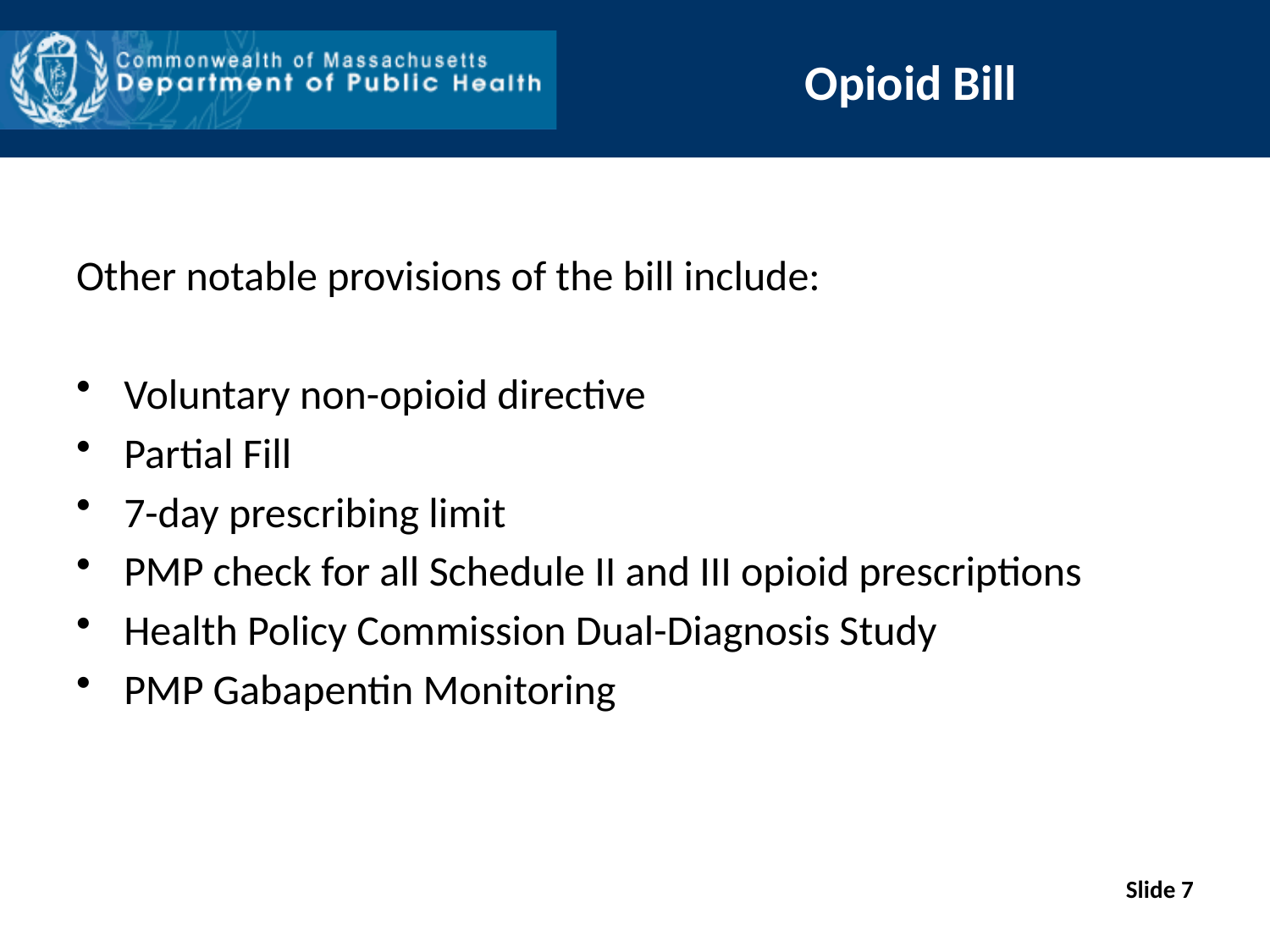

# Opioid Bill

Other notable provisions of the bill include:

Voluntary non-opioid directive
Partial Fill
7-day prescribing limit
PMP check for all Schedule II and III opioid prescriptions
Health Policy Commission Dual-Diagnosis Study
PMP Gabapentin Monitoring

Slide 7